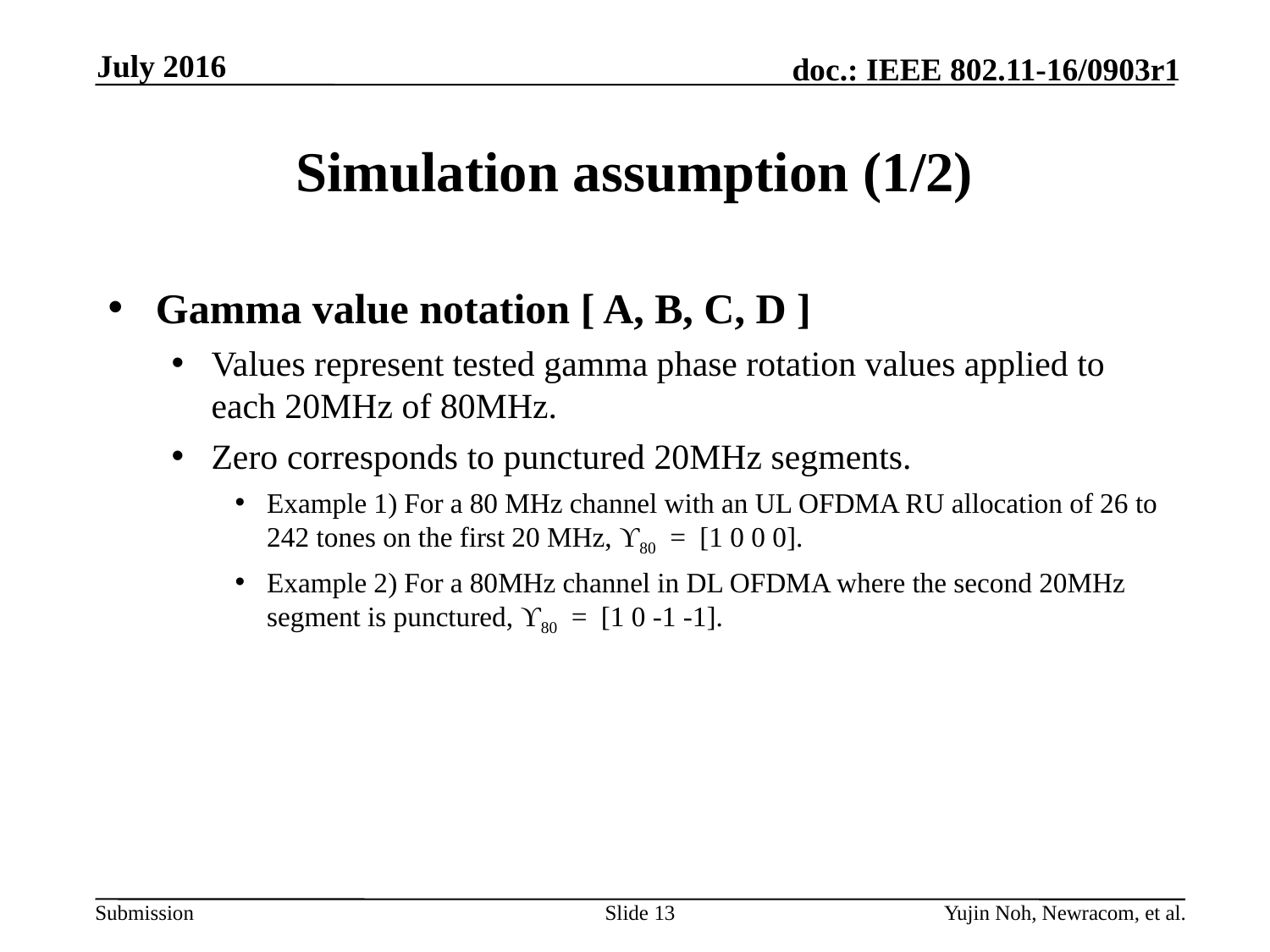

July 2016
# Simulation assumption (1/2)
Gamma value notation [ A, B, C, D ]
Values represent tested gamma phase rotation values applied to each 20MHz of 80MHz.
Zero corresponds to punctured 20MHz segments.
Example 1) For a 80 MHz channel with an UL OFDMA RU allocation of 26 to 242 tones on the first 20 MHz, ϒ80  =  [1 0 0 0].
Example 2) For a 80MHz channel in DL OFDMA where the second 20MHz segment is punctured, ϒ80  =  [1 0 -1 -1].
Slide 13
Yujin Noh, Newracom, et al.